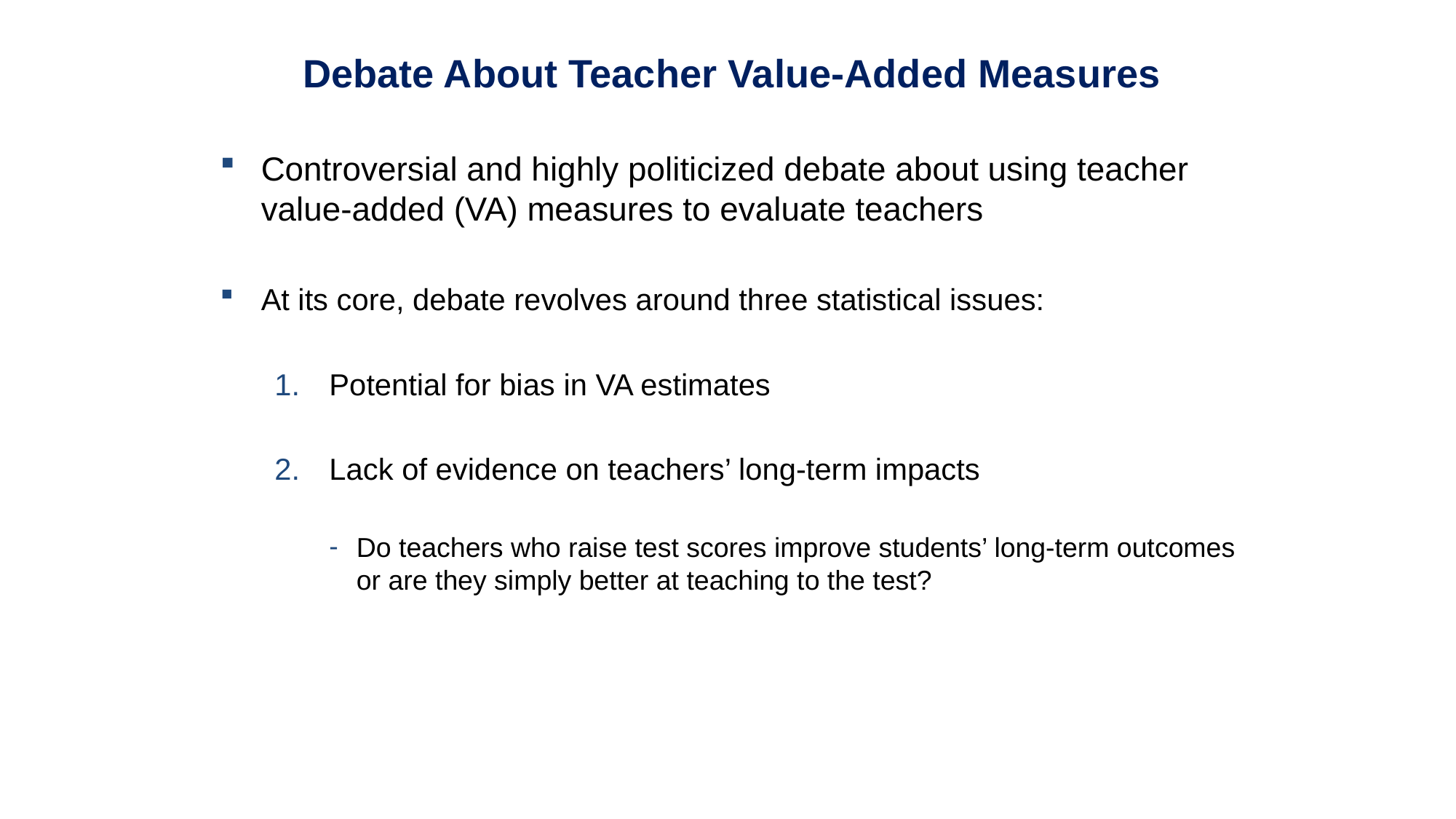

Debate About Teacher Value-Added Measures
Controversial and highly politicized debate about using teacher value-added (VA) measures to evaluate teachers

At its core, debate revolves around three statistical issues:

Potential for bias in VA estimates

Lack of evidence on teachers’ long-term impacts

Do teachers who raise test scores improve students’ long-term outcomes or are they simply better at teaching to the test?